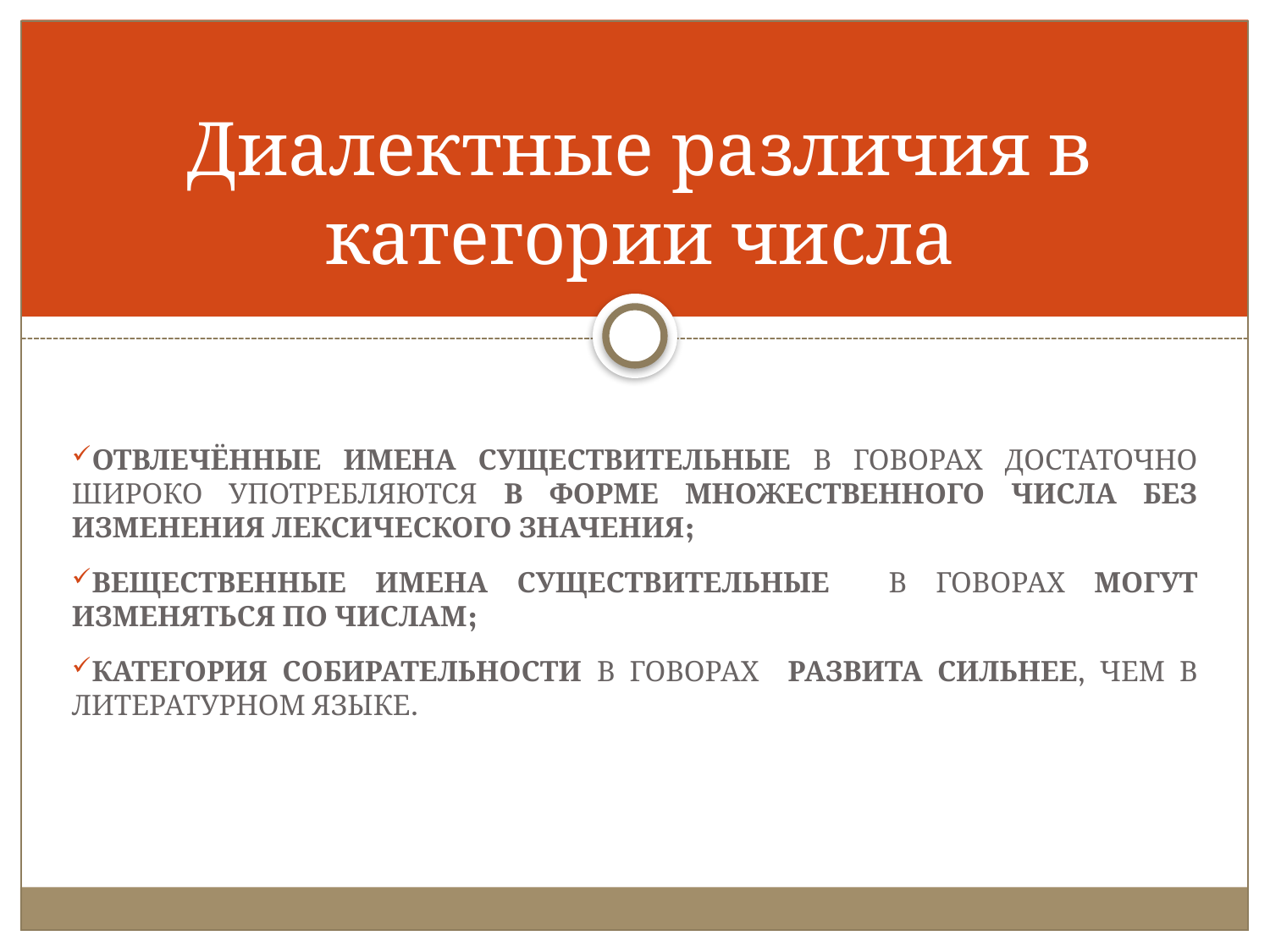

# Диалектные различия в категории числа

отвлечённые имена существительные в говорах достаточно широко употребляются в форме множественного числа без изменения лексического значения;
вещественные имена существительные  в говорах могут изменяться по числам;
категория собирательности в говорах  развита сильнее, чем в литературном языке.